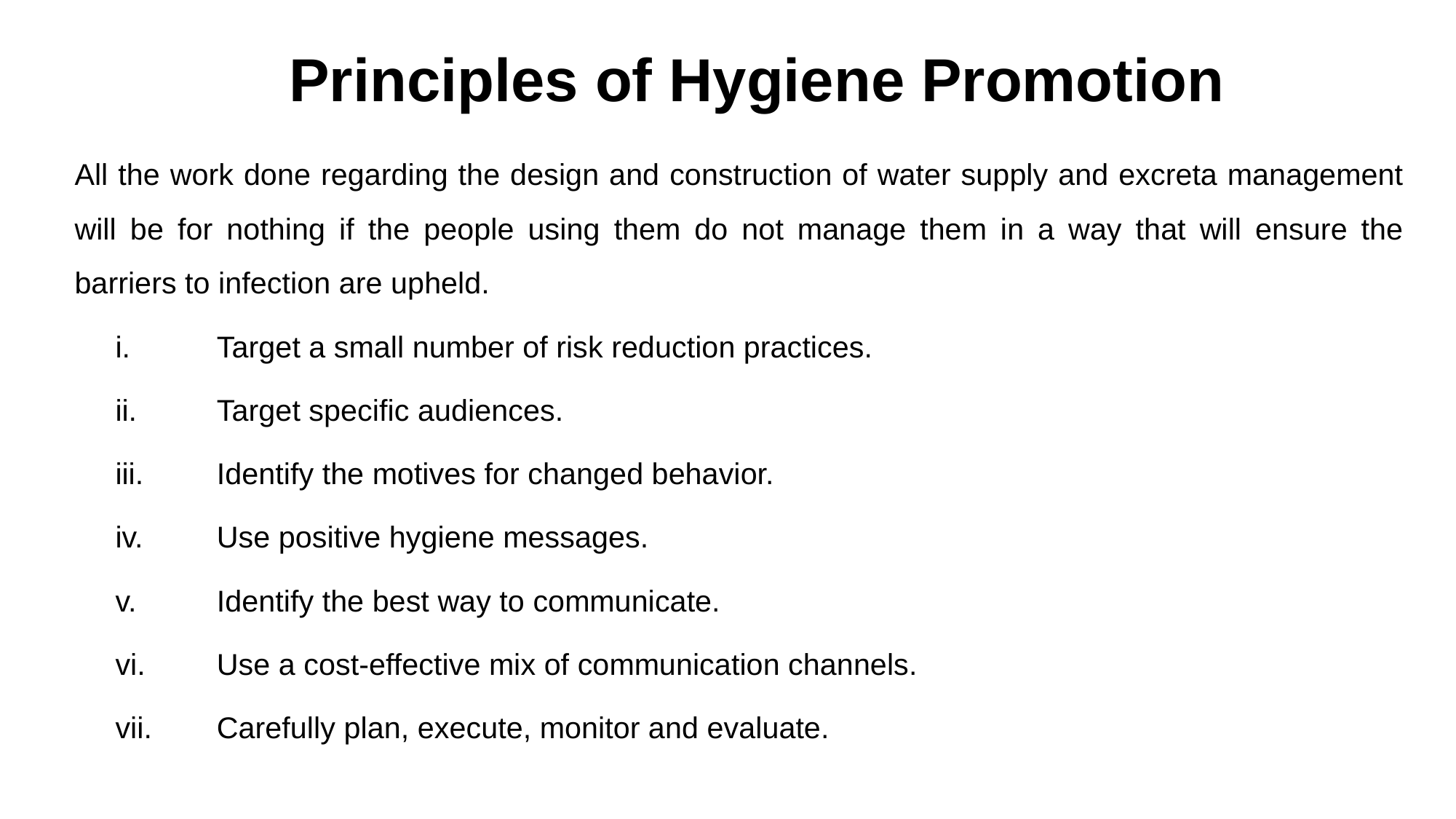

Principles of Hygiene Promotion
All the work done regarding the design and construction of water supply and excreta management will be for nothing if the people using them do not manage them in a way that will ensure the barriers to infection are upheld.
Target a small number of risk reduction practices.
Target specific audiences.
Identify the motives for changed behavior.
Use positive hygiene messages.
Identify the best way to communicate.
Use a cost-effective mix of communication channels.
Carefully plan, execute, monitor and evaluate.